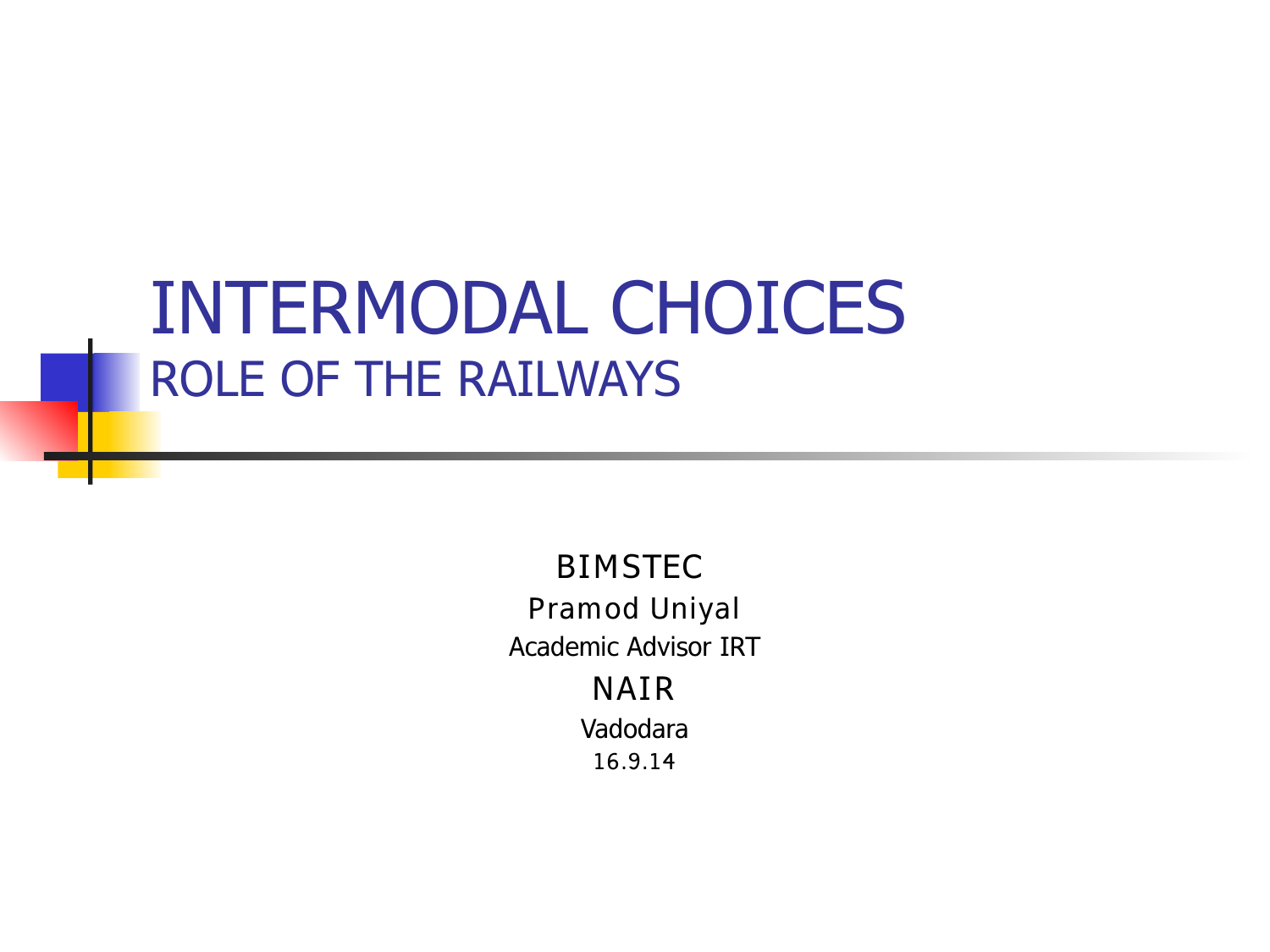

# INTERMODAL CHOICES ROLE OF THE RAILWAYS
BIMSTEC
Pramod Uniyal
Academic Advisor IRT
NAIR
Vadodara
16.9.14